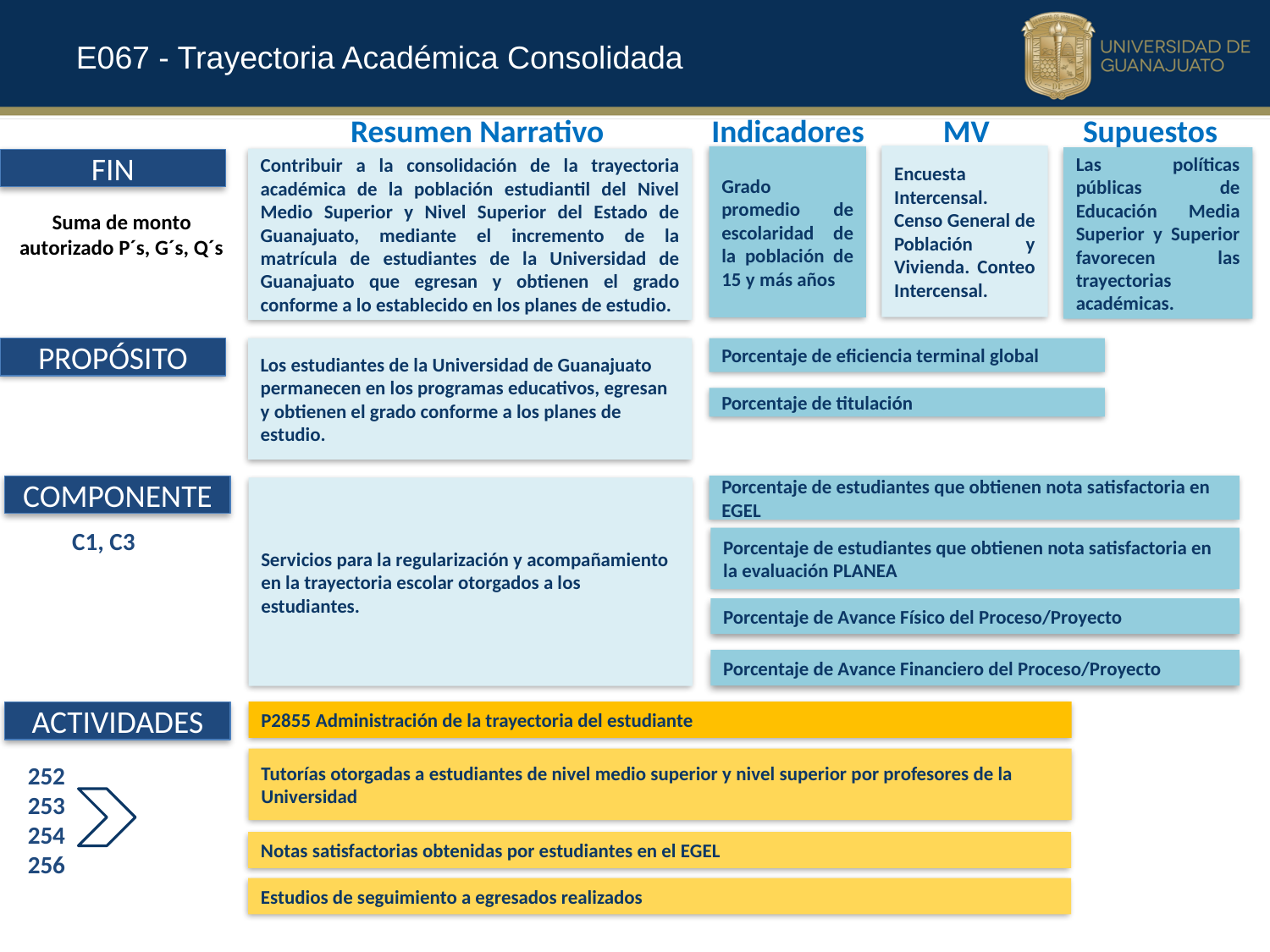

E067 - Trayectoria Académica Consolidada
Resumen Narrativo               Indicadores           MV             Supuestos
Encuesta Intercensal. Censo General de Población y Vivienda. Conteo Intercensal.
Grado promedio de escolaridad de la población de 15 y más años
Las políticas públicas de Educación Media Superior y Superior favorecen las trayectorias académicas.
Contribuir a la consolidación de la trayectoria académica de la población estudiantil del Nivel Medio Superior y Nivel Superior del Estado de Guanajuato, mediante el incremento de la matrícula de estudiantes de la Universidad de Guanajuato que egresan y obtienen el grado conforme a lo establecido en los planes de estudio.
FIN

Suma de monto autorizado P´s, G´s, Q´s
Los estudiantes de la Universidad de Guanajuato permanecen en los programas educativos, egresan y obtienen el grado conforme a los planes de estudio.
PROPÓSITO
Porcentaje de eficiencia terminal global
Porcentaje de titulación
Porcentaje de estudiantes que obtienen nota satisfactoria en EGEL
COMPONENTE
Servicios para la regularización y acompañamiento en la trayectoria escolar otorgados a los estudiantes.
C1, C3
Porcentaje de estudiantes que obtienen nota satisfactoria en la evaluación PLANEA
Porcentaje de Avance Físico del Proceso/Proyecto
Porcentaje de Avance Financiero del Proceso/Proyecto
P2855 Administración de la trayectoria del estudiante
ACTIVIDADES
Tutorías otorgadas a estudiantes de nivel medio superior y nivel superior por profesores de la Universidad
252
253
254
256

Notas satisfactorias obtenidas por estudiantes en el EGEL
Estudios de seguimiento a egresados realizados